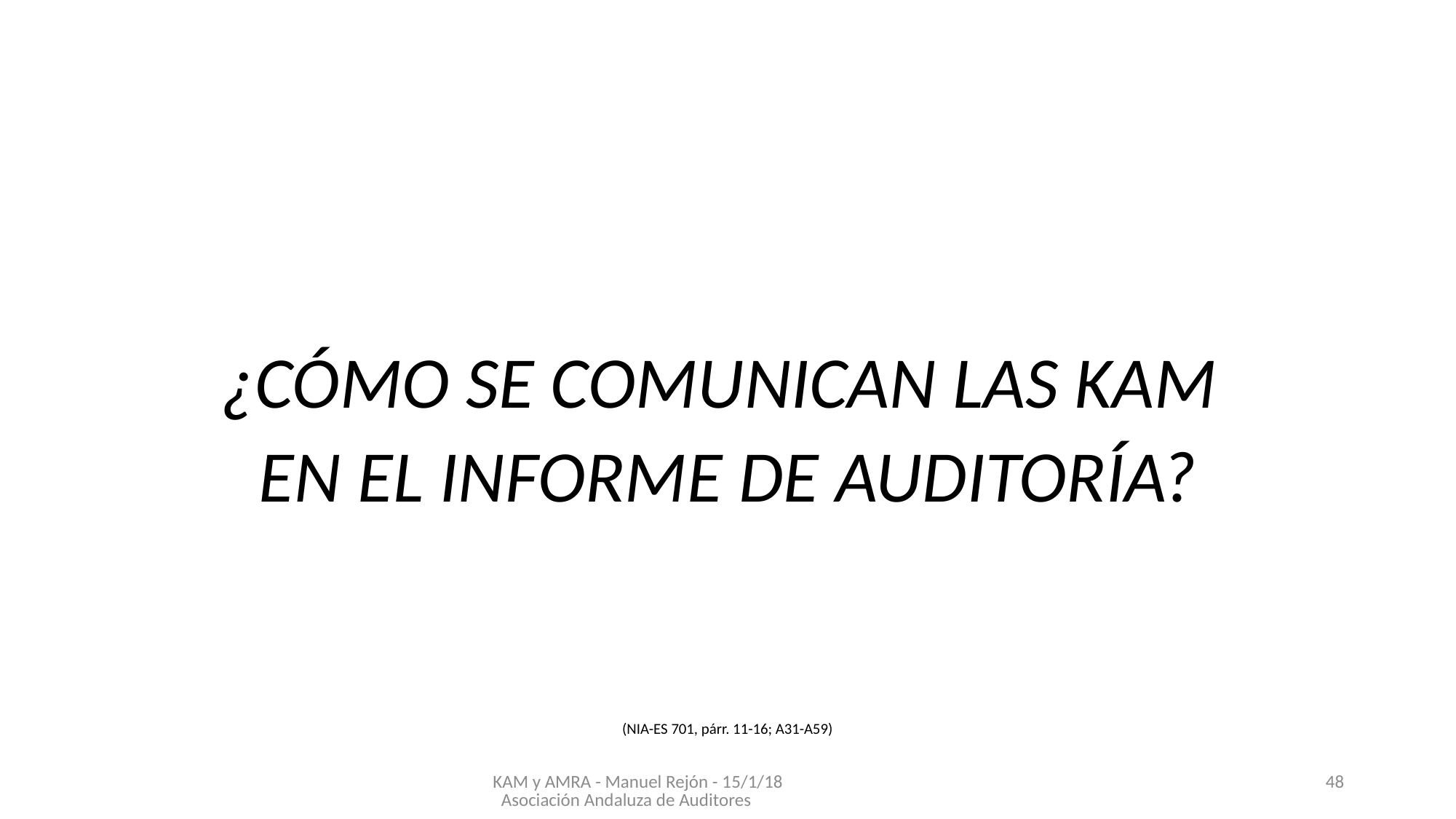

#

¿CÓMO SE COMUNICAN LAS KAM
EN EL INFORME DE AUDITORÍA?

(NIA-ES 701, párr. 11-16; A31-A59)
KAM y AMRA - Manuel Rejón - 15/1/18                                            Asociación Andaluza de Auditores
48